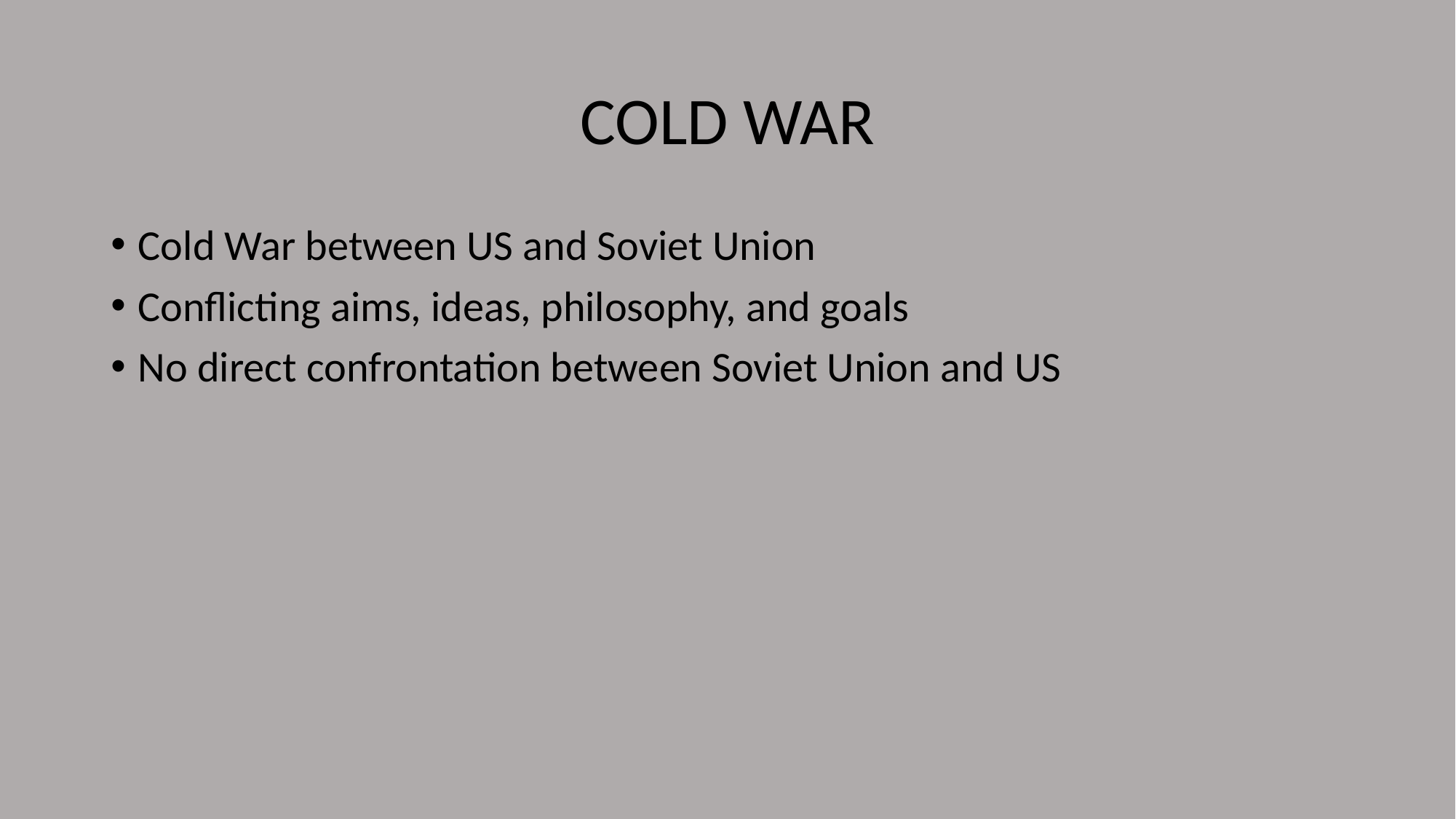

# COLD WAR
Cold War between US and Soviet Union
Conflicting aims, ideas, philosophy, and goals
No direct confrontation between Soviet Union and US